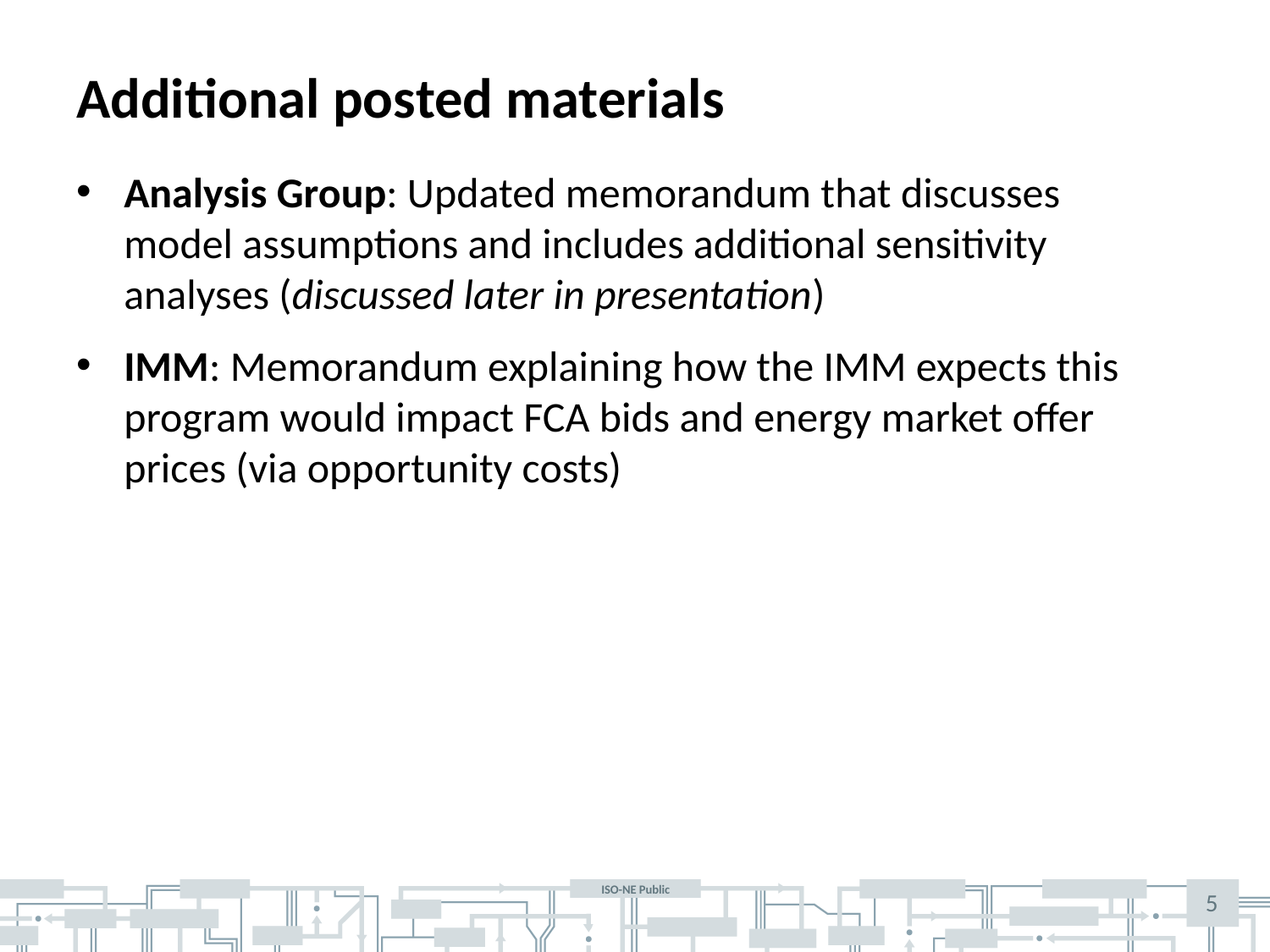

# Additional posted materials
Analysis Group: Updated memorandum that discusses model assumptions and includes additional sensitivity analyses (discussed later in presentation)
IMM: Memorandum explaining how the IMM expects this program would impact FCA bids and energy market offer prices (via opportunity costs)
5